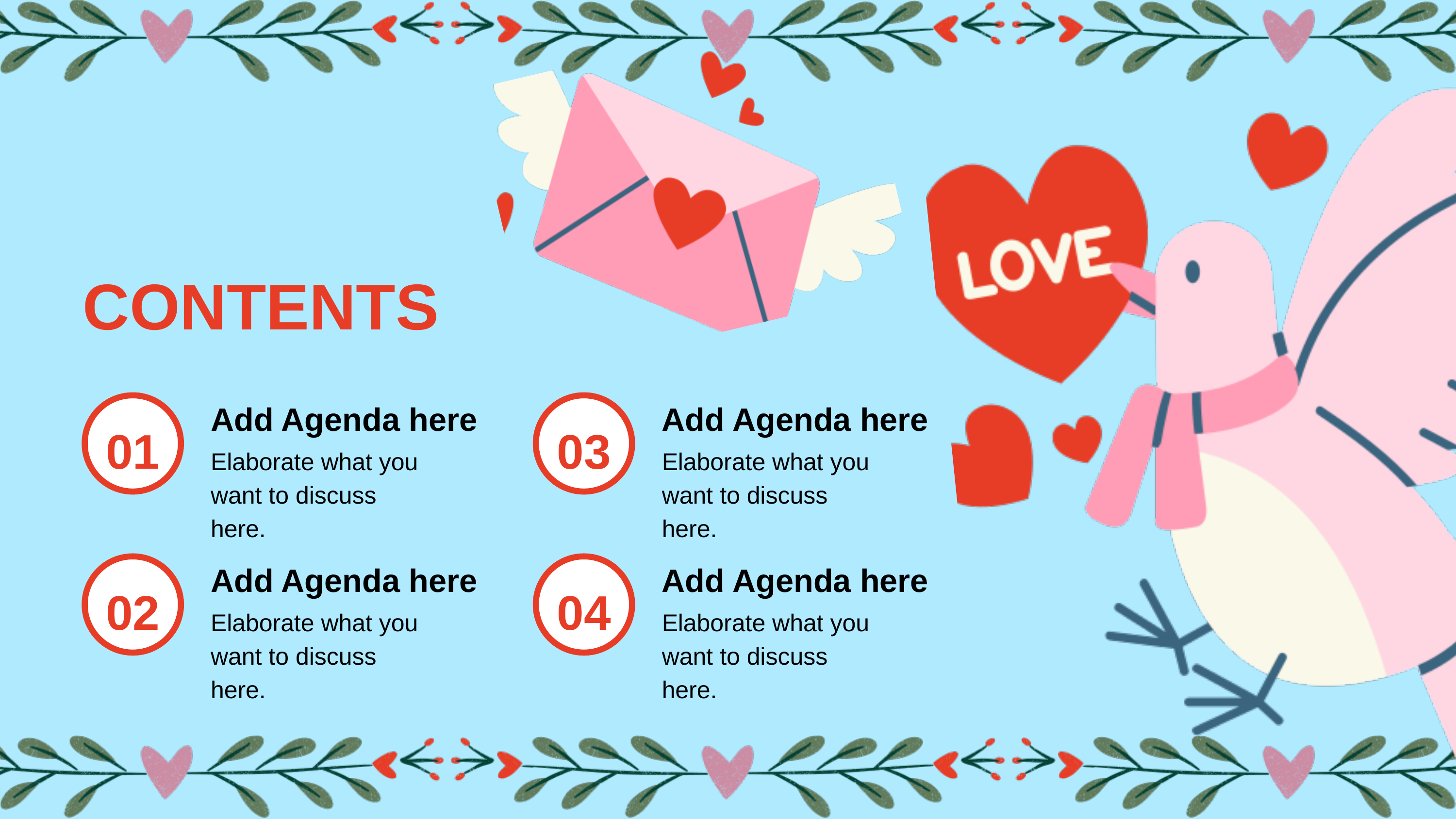

CONTENTS

Add Agenda here
01
Elaborate what you want to discuss here.

Add Agenda here
03
Elaborate what you want to discuss here.

Add Agenda here
02
Elaborate what you want to discuss here.

Add Agenda here
04
Elaborate what you want to discuss here.